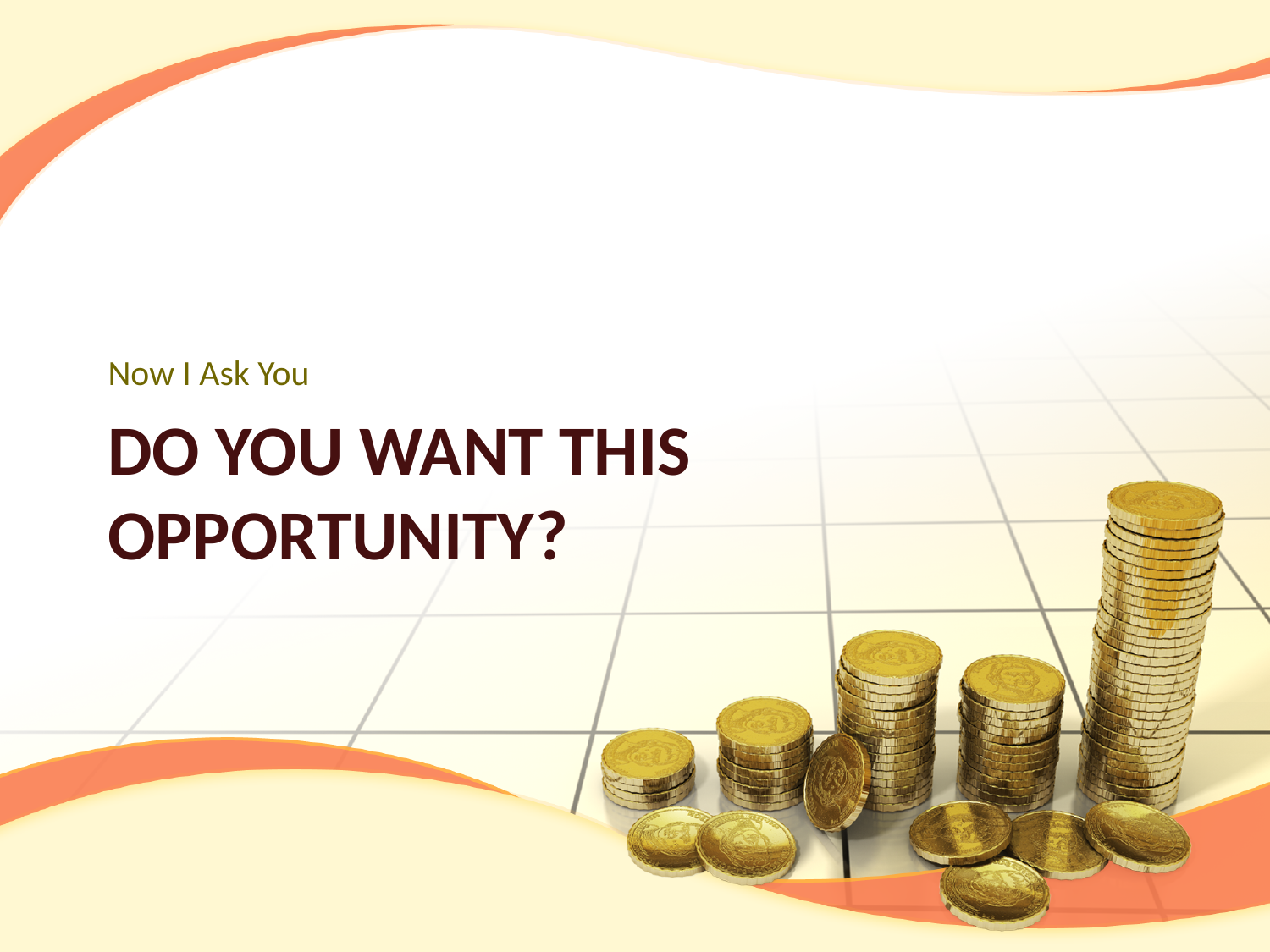

Now I Ask You
# Do You Want this Opportunity?